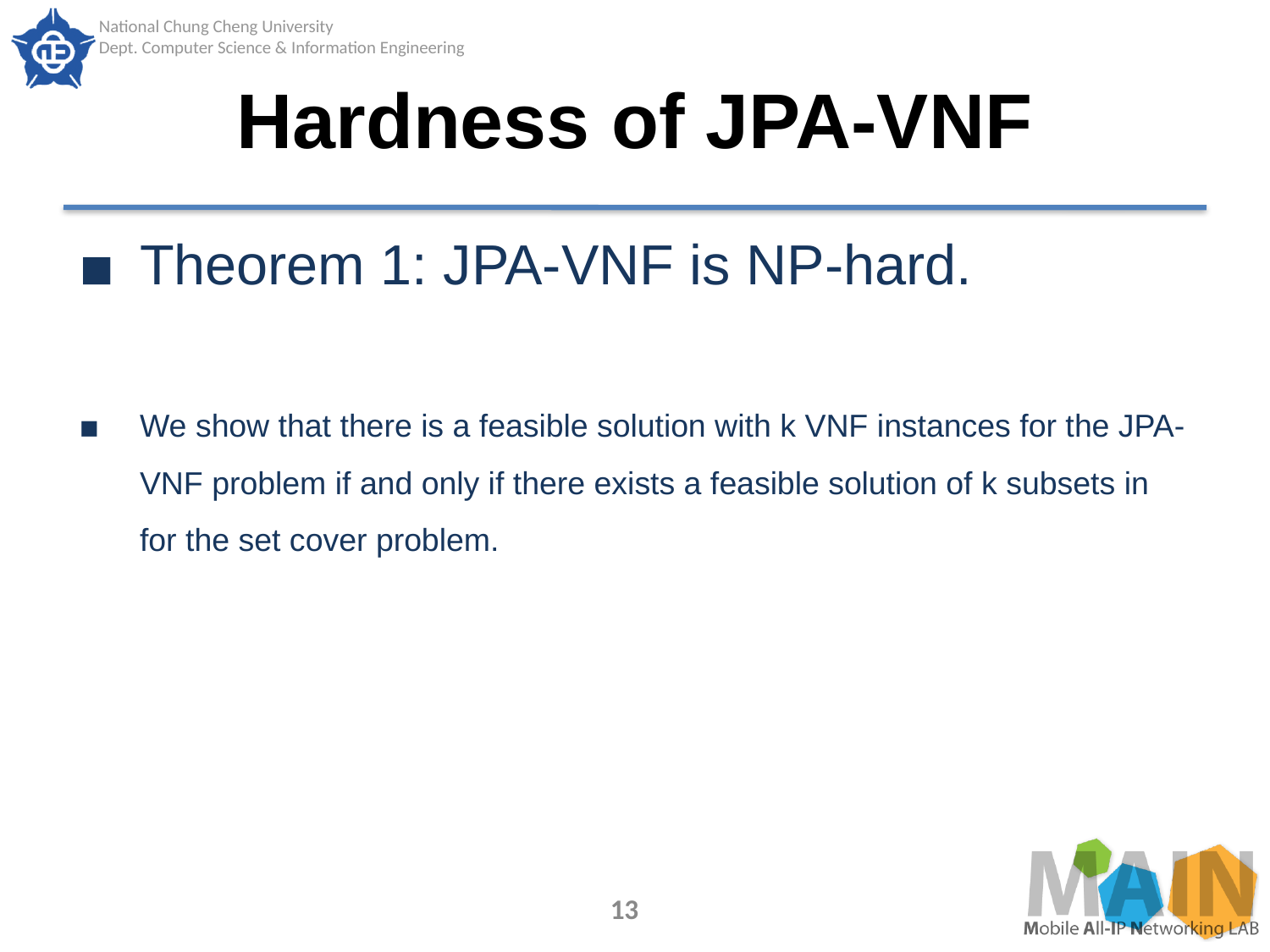

# Hardness of JPA-VNF
Theorem 1: JPA-VNF is NP-hard.

We show that there is a feasible solution with k VNF instances for the JPA-VNF problem if and only if there exists a feasible solution of k subsets in for the set cover problem.
13